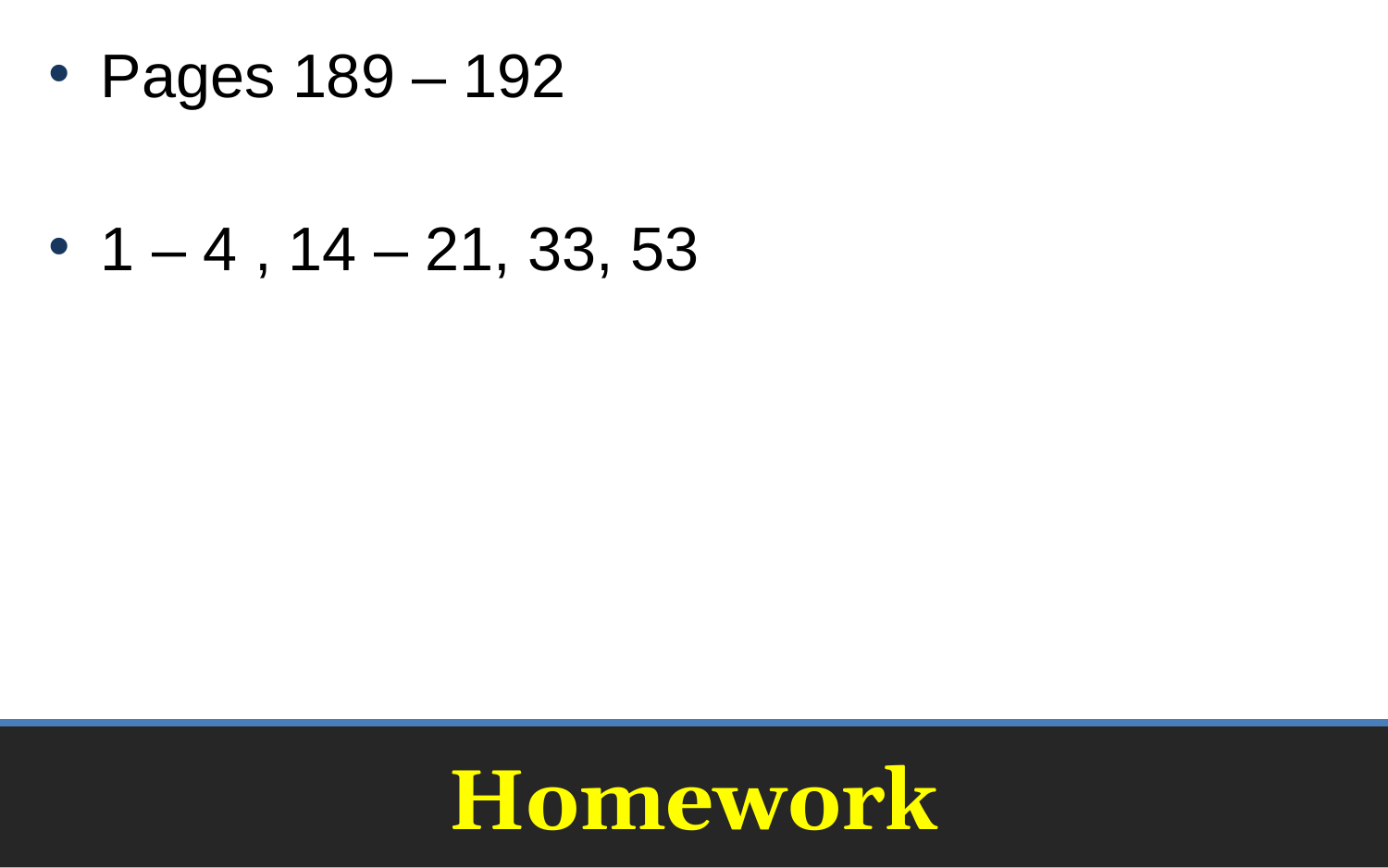

Pages 189 – 192

1 – 4 , 14 – 21, 33, 53
# Homework